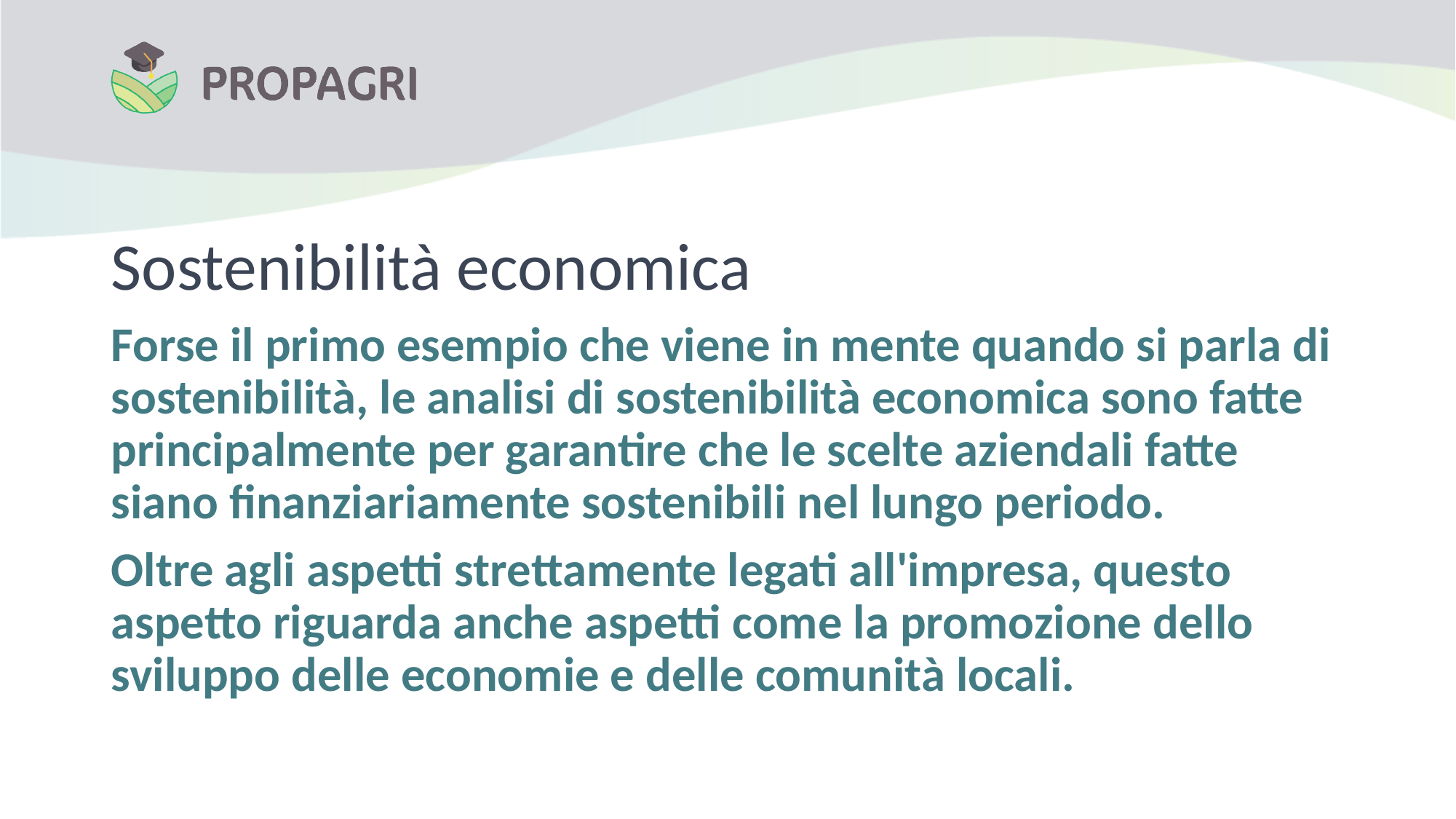

# Sostenibilità economica
Forse il primo esempio che viene in mente quando si parla di sostenibilità, le analisi di sostenibilità economica sono fatte principalmente per garantire che le scelte aziendali fatte siano finanziariamente sostenibili nel lungo periodo.
Oltre agli aspetti strettamente legati all'impresa, questo aspetto riguarda anche aspetti come la promozione dello sviluppo delle economie e delle comunità locali.